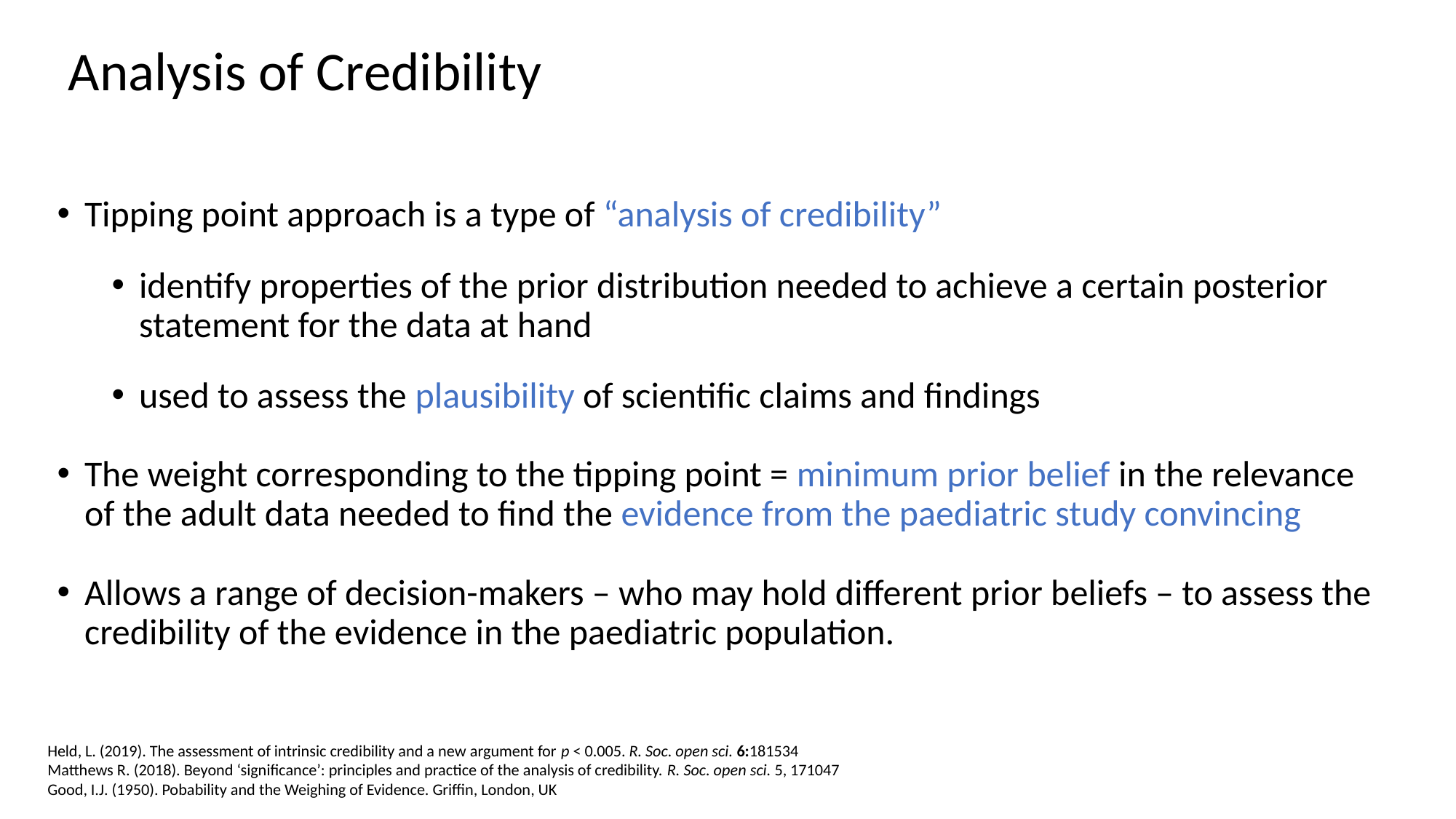

# Analysis of Credibility
Tipping point approach is a type of “analysis of credibility”
identify properties of the prior distribution needed to achieve a certain posterior statement for the data at hand
used to assess the plausibility of scientific claims and findings
The weight corresponding to the tipping point = minimum prior belief in the relevance of the adult data needed to find the evidence from the paediatric study convincing
Allows a range of decision-makers – who may hold different prior beliefs – to assess the credibility of the evidence in the paediatric population.

Held, L. (2019). The assessment of intrinsic credibility and a new argument for p < 0.005. R. Soc. open sci. 6:181534
Matthews R. (2018). Beyond ‘significance’: principles and practice of the analysis of credibility. R. Soc. open sci. 5, 171047
Good, I.J. (1950). Pobability and the Weighing of Evidence. Griffin, London, UK